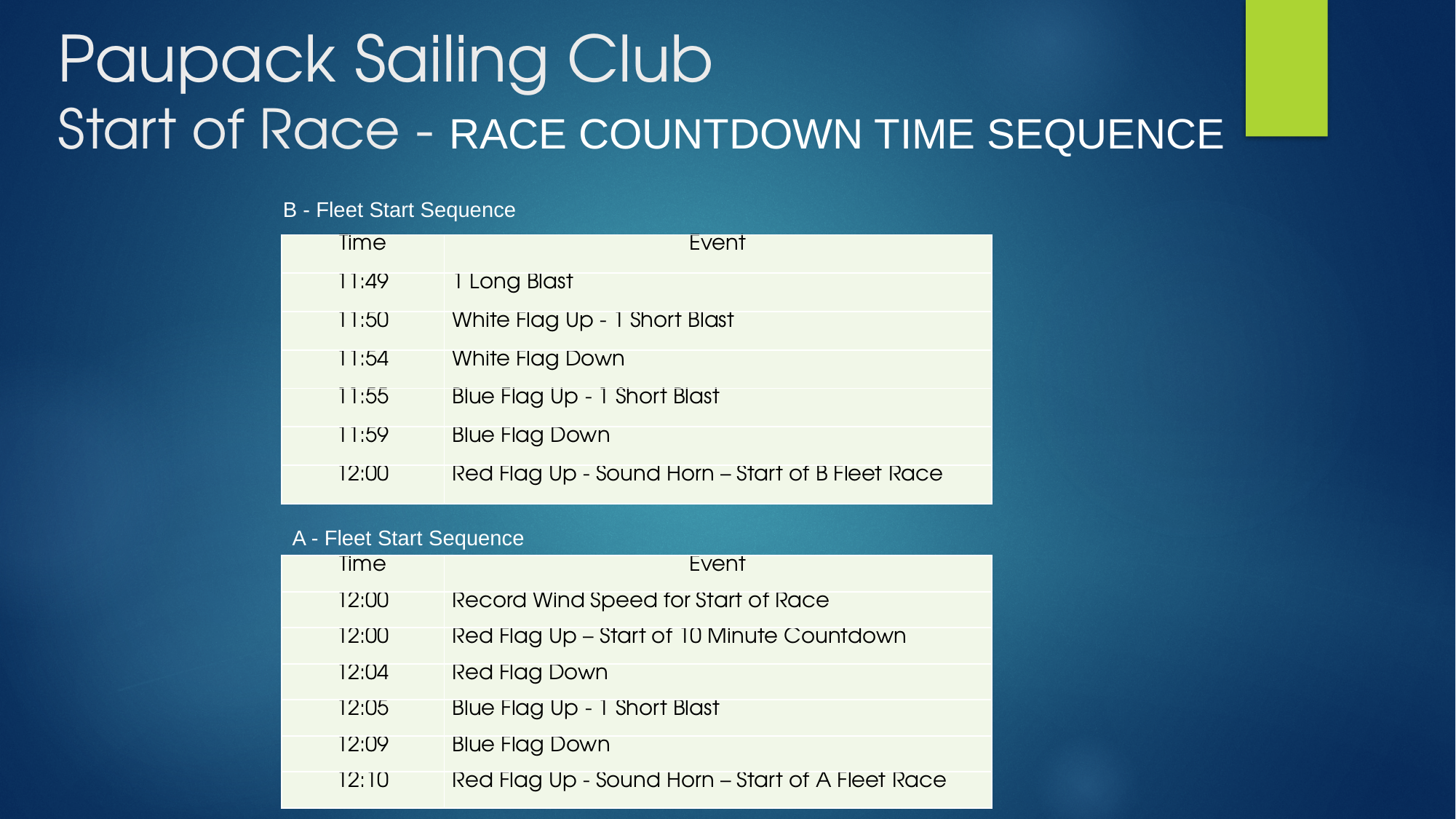

# Paupack Sailing Club Start of Race - RACE COUNTDOWN TIME SEQUENCE

B - Fleet Start Sequence

| Time | Event |
| --- | --- |
| 11:49 | 1 Long Blast |
| 11:50 | White Flag Up - 1 Short Blast |
| 11:54 | White Flag Down |
| 11:55 | Blue Flag Up - 1 Short Blast |
| 11:59 | Blue Flag Down |
| 12:00 | Red Flag Up - Sound Horn – Start of B Fleet Race |
A - Fleet Start Sequence
| Time | Event |
| --- | --- |
| 12:00 | Record Wind Speed for Start of Race |
| 12:00 | Red Flag Up – Start of 10 Minute Countdown |
| 12:04 | Red Flag Down |
| 12:05 | Blue Flag Up - 1 Short Blast |
| 12:09 | Blue Flag Down |
| 12:10 | Red Flag Up - Sound Horn – Start of A Fleet Race |